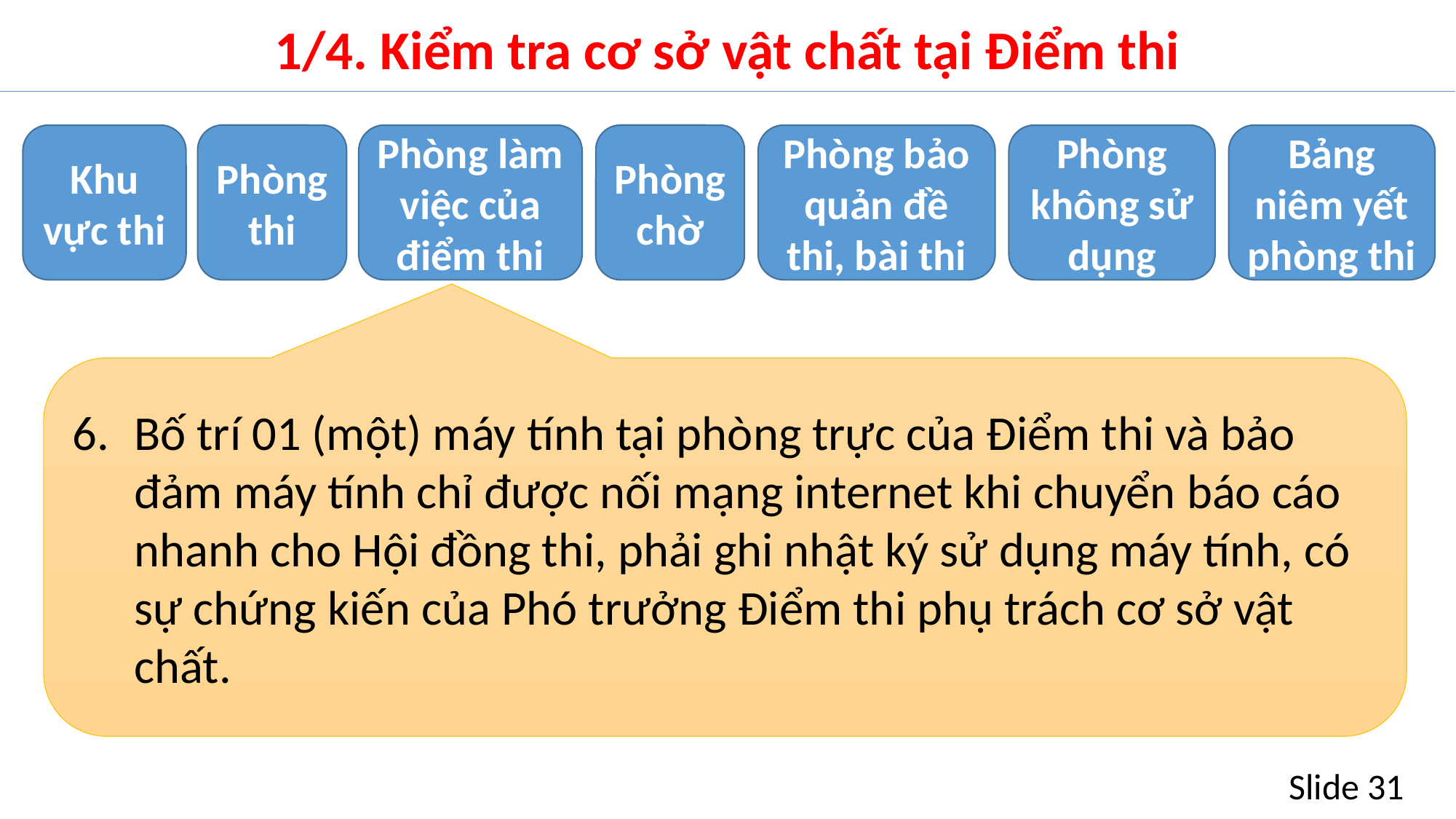

# 1/4. Kiểm tra cơ sở vật chất tại Điểm thi
Khu vực thi
Phòng thi
Phòng làm việc của điểm thi
Phòng chờ
Phòng bảo quản đề thi, bài thi
Phòng không sử dụng
Bảng niêm yết phòng thi
Bố trí 01 (một) máy tính tại phòng trực của Điểm thi và bảo đảm máy tính chỉ được nối mạng internet khi chuyển báo cáo nhanh cho Hội đồng thi, phải ghi nhật ký sử dụng máy tính, có sự chứng kiến của Phó trưởng Điểm thi phụ trách cơ sở vật chất.